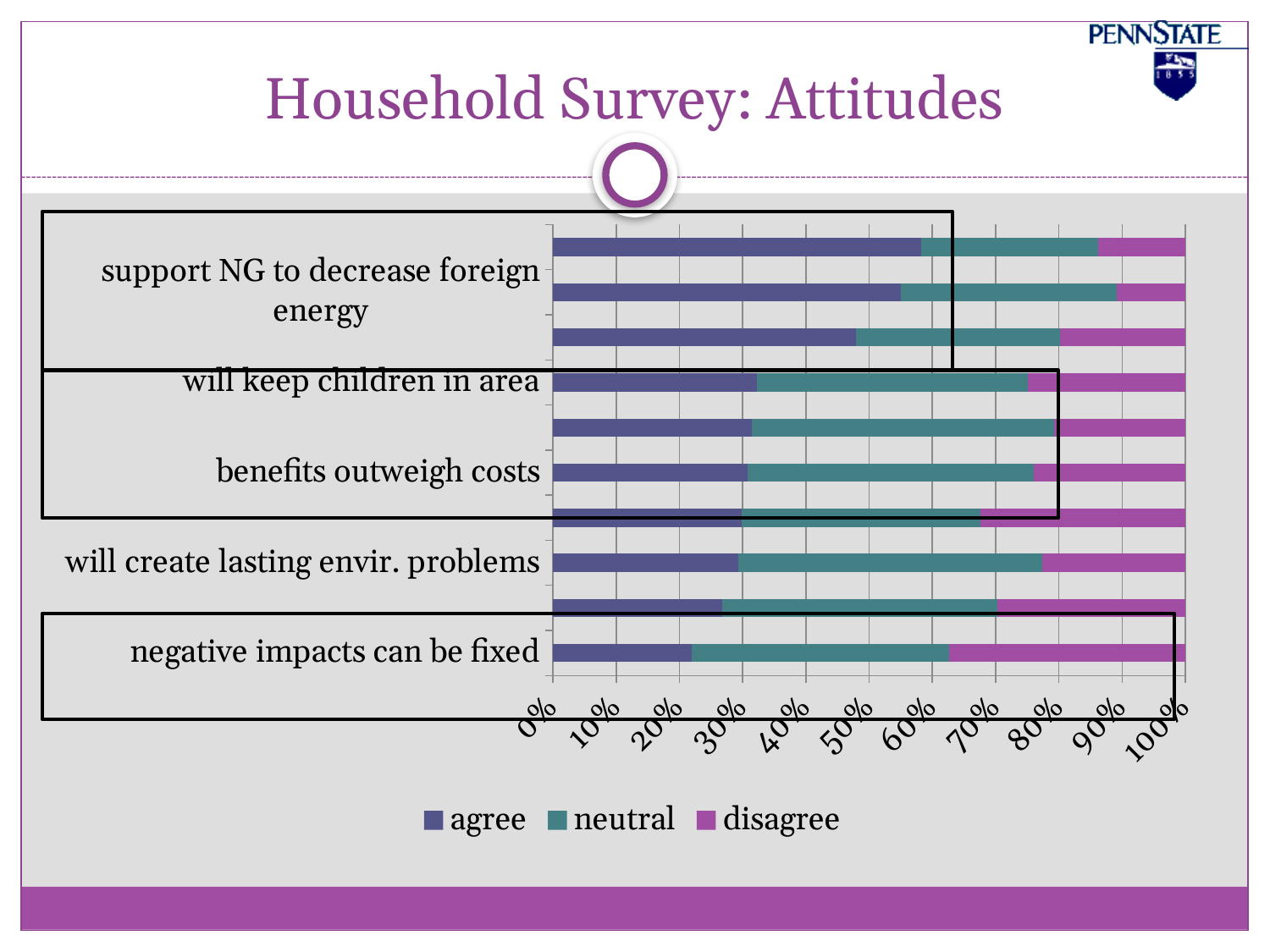

# Household Survey: Attitudes

### Chart

| Category | agree | neutral | disagree |
|---|---|---|---|
| negative impacts can be fixed | 21.9 | 40.80000000000001 | 37.30000000000001 |
| we know enough to move forward | 26.7 | 43.5 | 29.7 |
| will create lasting envir. problems | 29.4 | 48.0 | 22.7 |
| worry about catastrophic accident | 29.9 | 37.7 | 32.4 |
| benefits outweigh costs | 30.8 | 45.2 | 23.9 |
| makes me optimistic about future | 31.5 | 47.7 | 20.8 |
| will keep children in area | 32.2 | 42.9 | 24.9 |
| only few benefit | 47.9 | 32.30000000000001 | 19.8 |
| support NG to decrease foreign energy | 55.0 | 34.1 | 10.8 |
| negative impacts can be prevented | 58.2 | 28.0 | 13.8 |